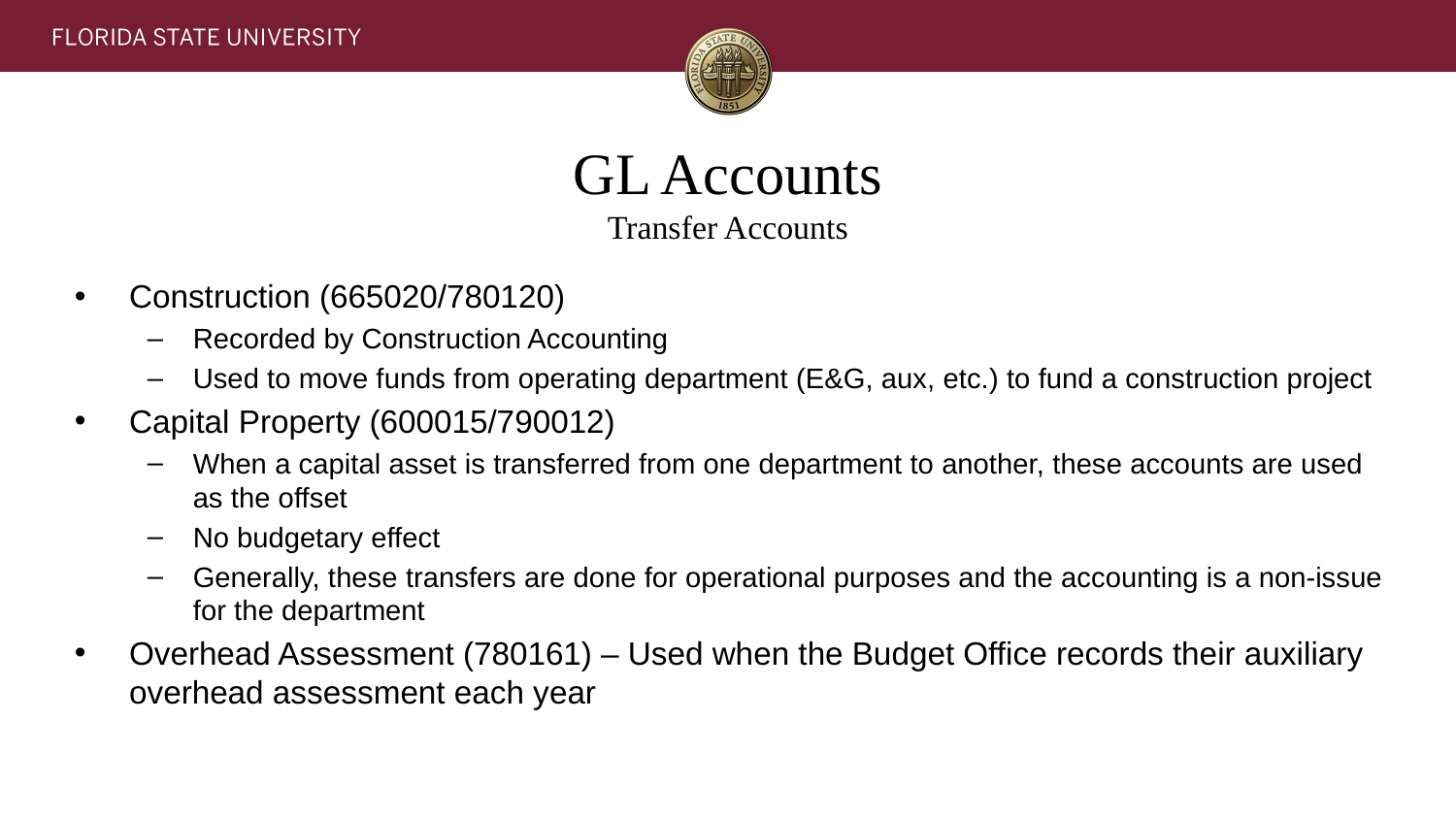

# GL Accounts Transfer Accounts
Construction (665020/780120)
Recorded by Construction Accounting
Used to move funds from operating department (E&G, aux, etc.) to fund a construction project
Capital Property (600015/790012)
When a capital asset is transferred from one department to another, these accounts are used as the offset
No budgetary effect
Generally, these transfers are done for operational purposes and the accounting is a non-issue for the department
Overhead Assessment (780161) – Used when the Budget Office records their auxiliary overhead assessment each year